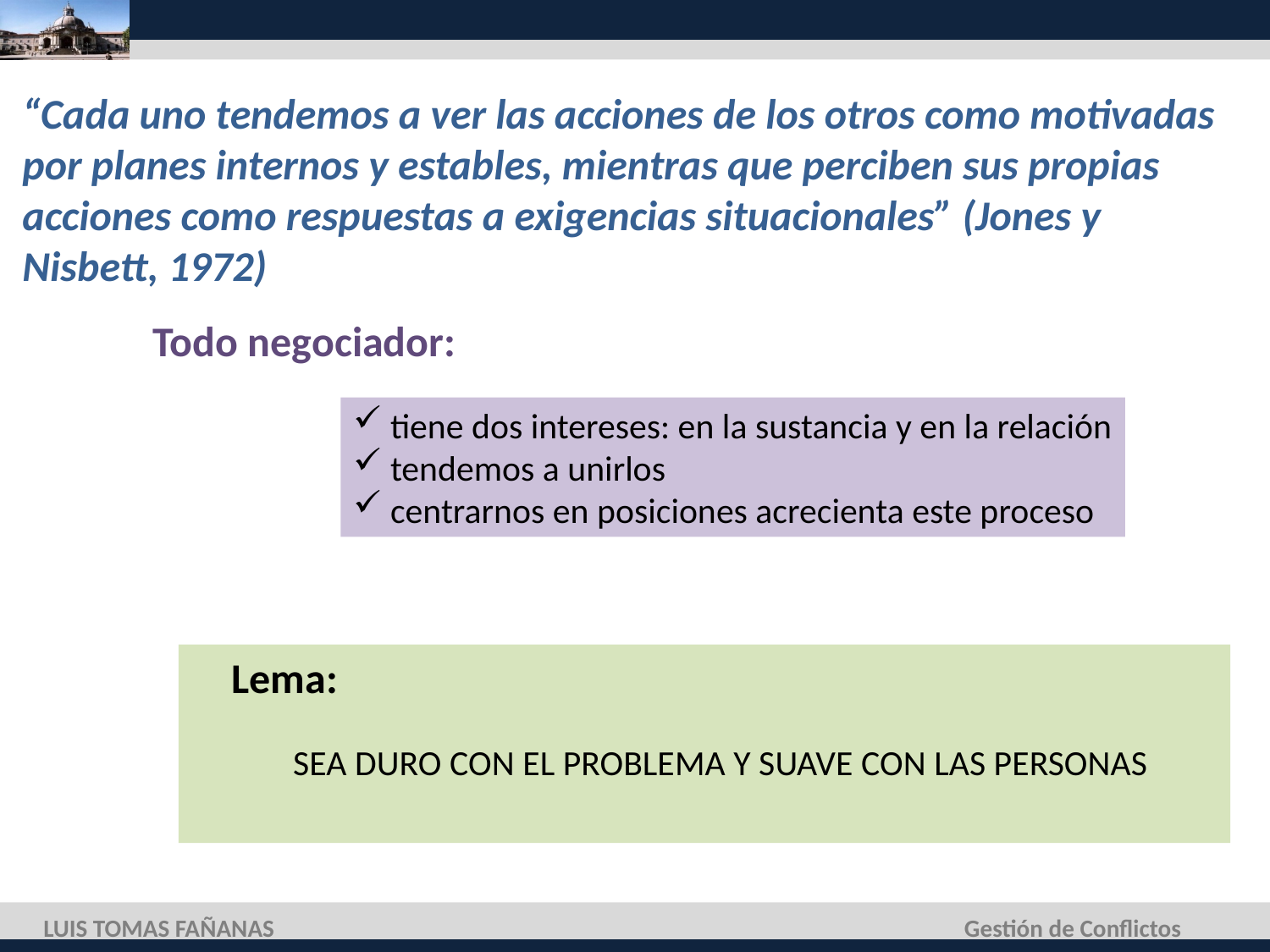

“Cada uno tendemos a ver las acciones de los otros como motivadas por planes internos y estables, mientras que perciben sus propias acciones como respuestas a exigencias situacionales” (Jones y Nisbett, 1972)
Todo negociador:
 tiene dos intereses: en la sustancia y en la relación
 tendemos a unirlos
 centrarnos en posiciones acrecienta este proceso

Lema:
SEA DURO CON EL PROBLEMA Y SUAVE CON LAS PERSONAS
LUIS TOMAS FAÑANAS
Gestión de Conflictos